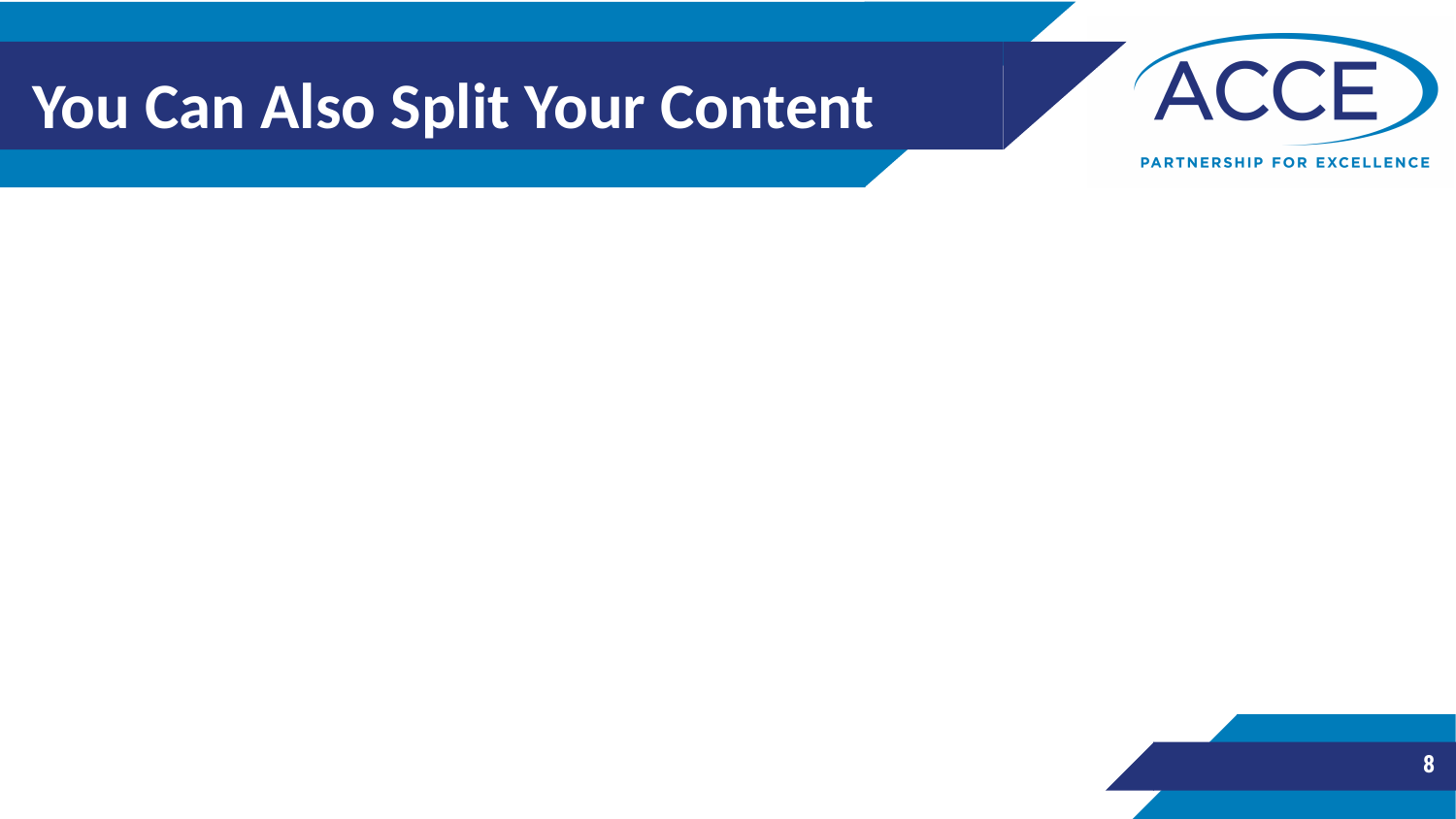

# You Can Also Split Your Content

8